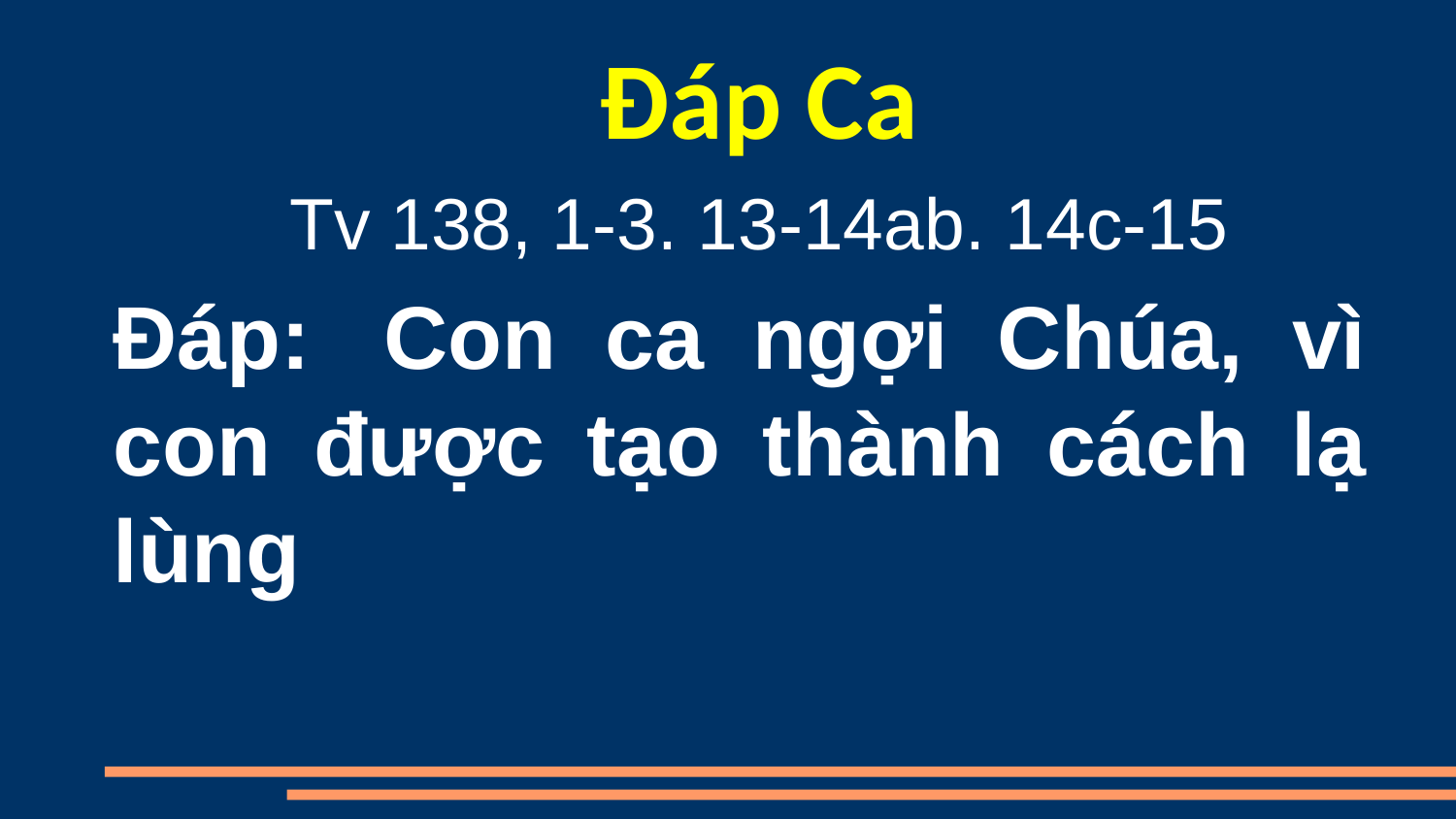

Đáp Ca
Tv 138, 1-3. 13-14ab. 14c-15
Đáp:  Con ca ngợi Chúa, vì con được tạo thành cách lạ lùng